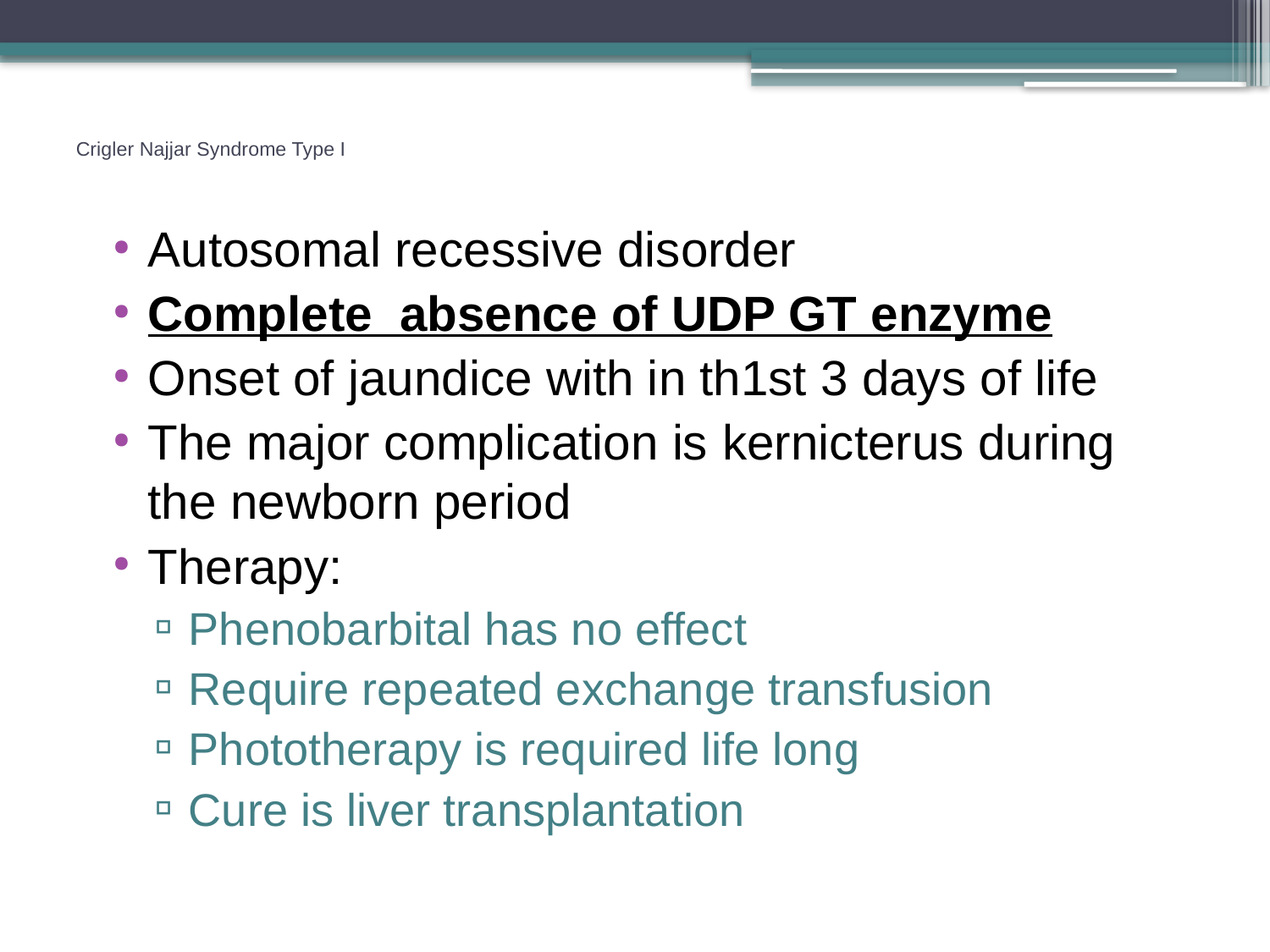

# Crigler Najjar Syndrome Type I
Autosomal recessive disorder
Complete  absence of UDP GT enzyme
Onset of jaundice with in th1st 3 days of life
The major complication is kernicterus during the newborn period
Therapy:
Phenobarbital has no effect
Require repeated exchange transfusion
Phototherapy is required life long
Cure is liver transplantation